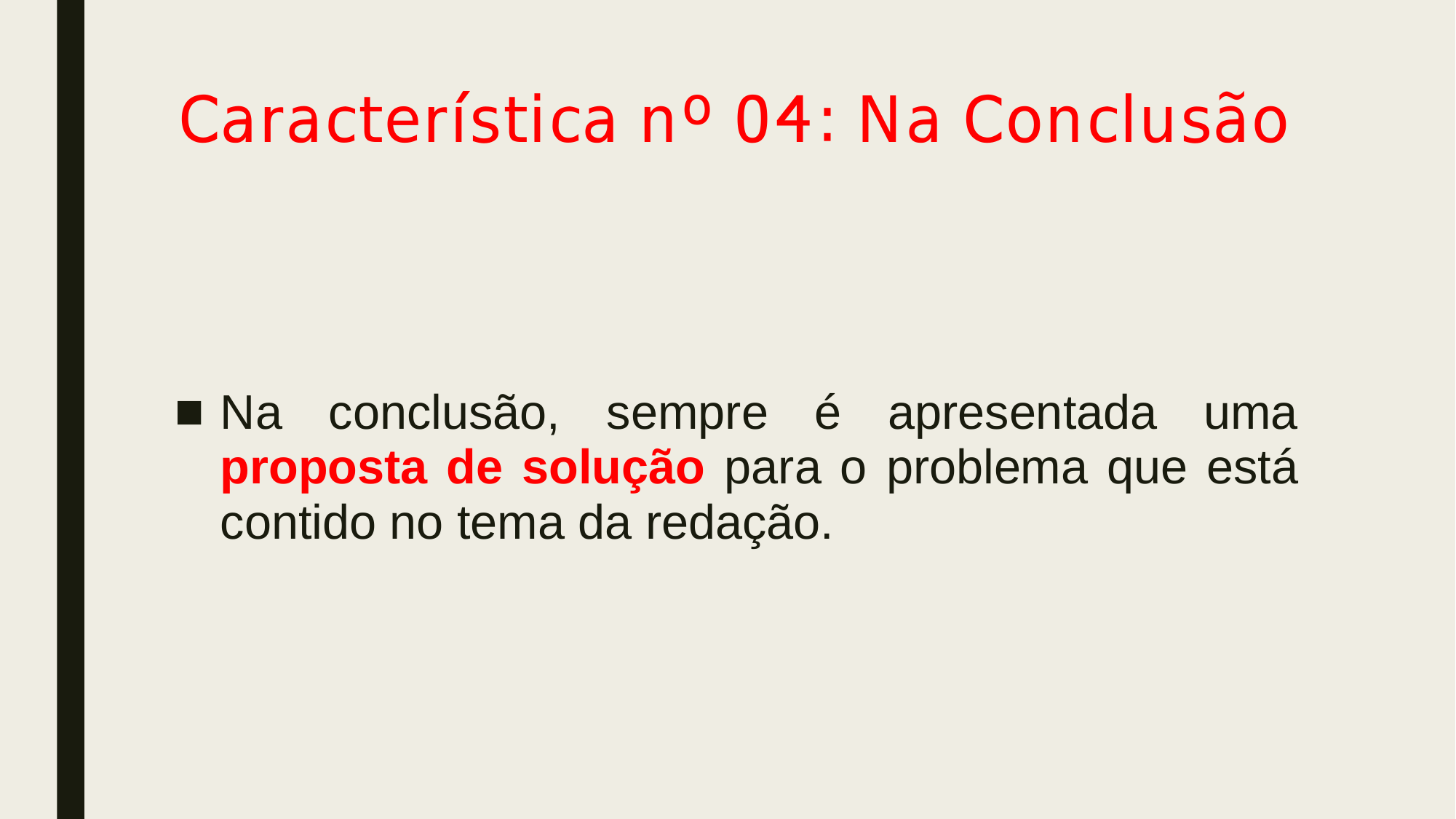

# Característica nº 04: Na Conclusão

Na conclusão, sempre é apresentada uma proposta de solução para o problema que está contido no tema da redação.